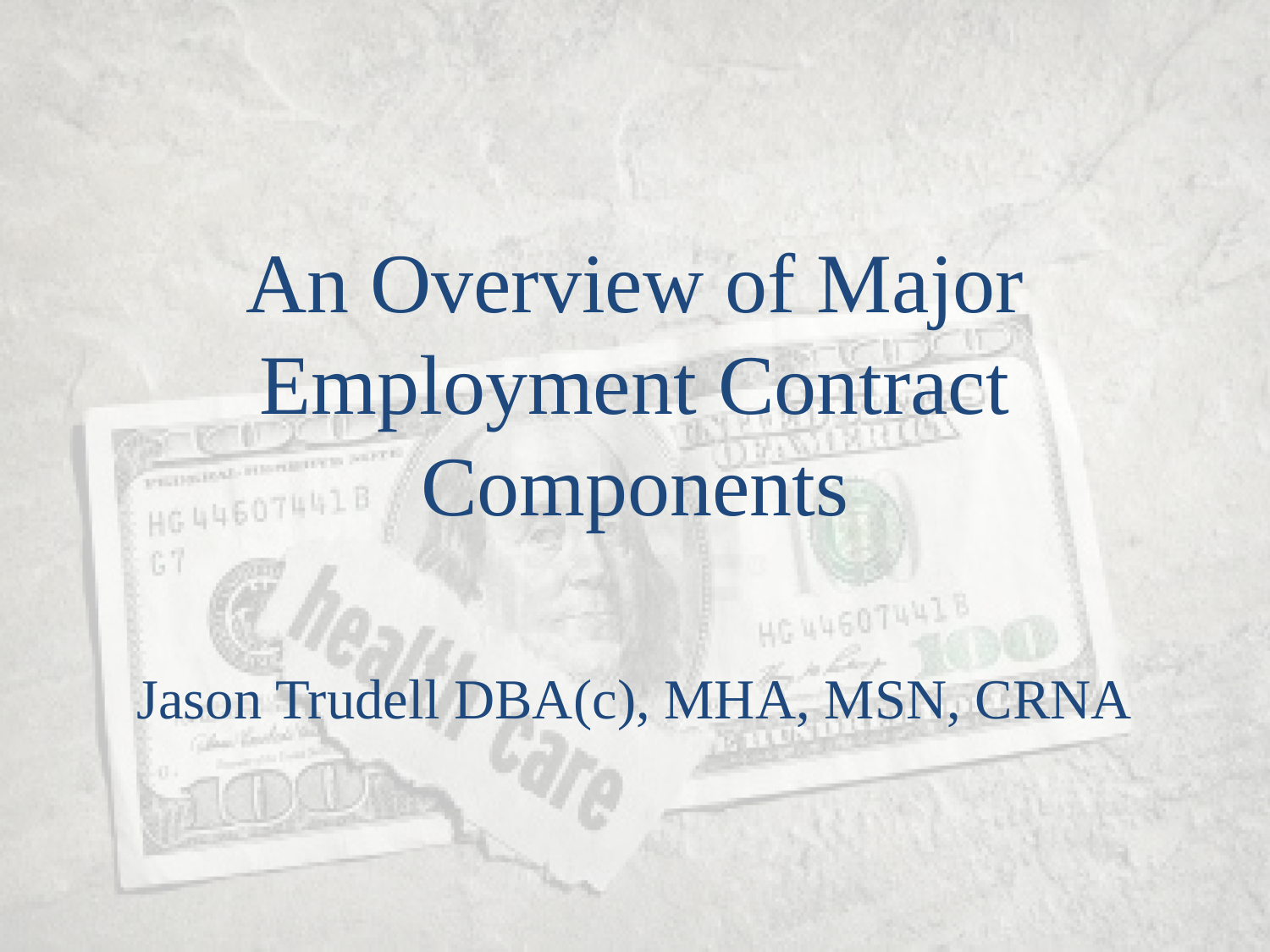

An Overview of Major Employment Contract Components

Jason Trudell DBA(c), MHA, MSN, CRNA